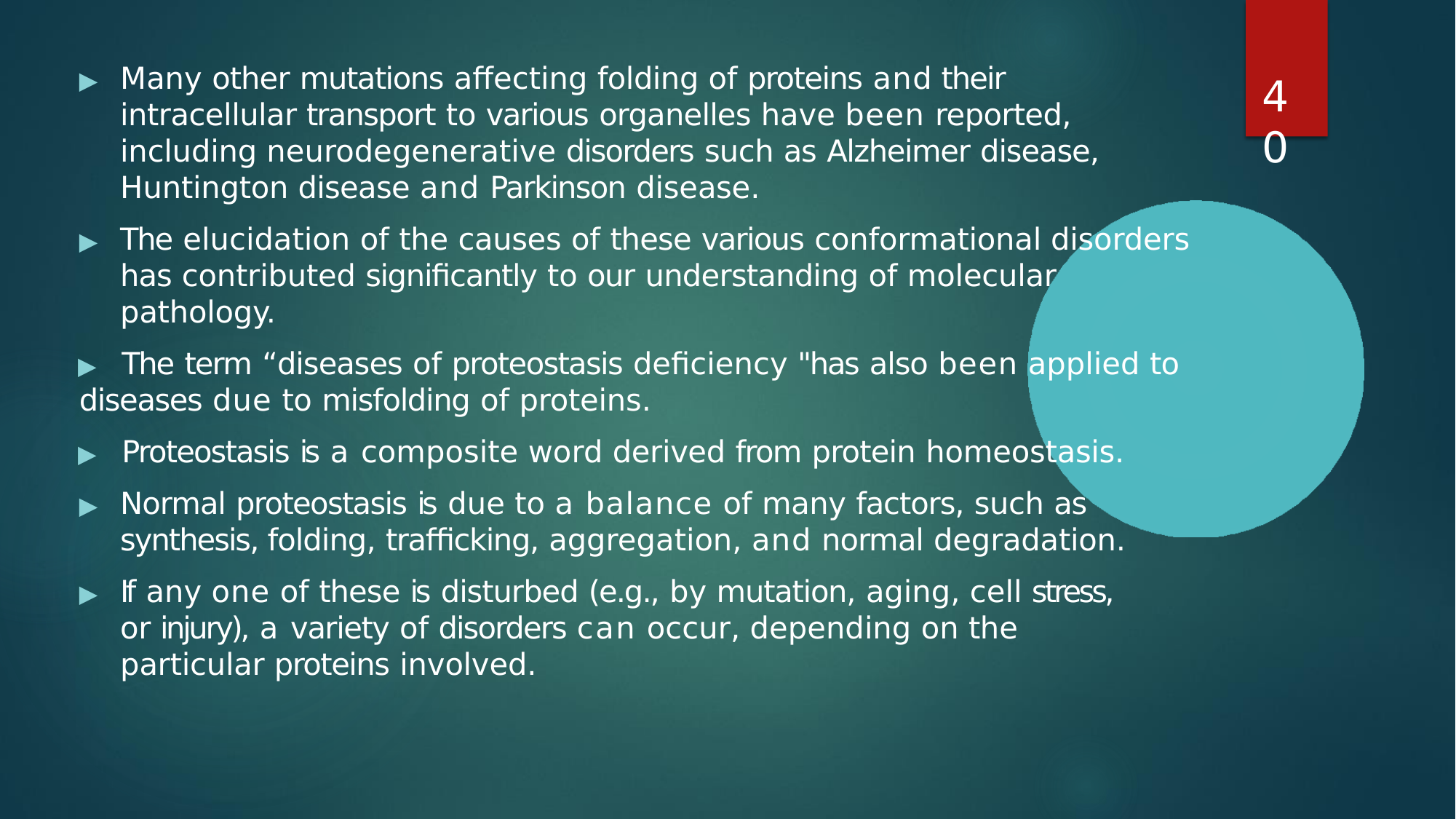

# ▶	Many other mutations affecting folding of proteins and their intracellular transport to various organelles have been reported, including neurodegenerative disorders such as Alzheimer disease, Huntington disease and Parkinson disease.
40
▶	The elucidation of the causes of these various conformational disorders has contributed significantly to our understanding of molecular pathology.
▶	The term “diseases of proteostasis deficiency "has also been applied to
diseases due to misfolding of proteins.
▶	Proteostasis is a composite word derived from protein homeostasis.
▶	Normal proteostasis is due to a balance of many factors, such as synthesis, folding, trafficking, aggregation, and normal degradation.
▶	If any one of these is disturbed (e.g., by mutation, aging, cell stress, or injury), a variety of disorders can occur, depending on the particular proteins involved.